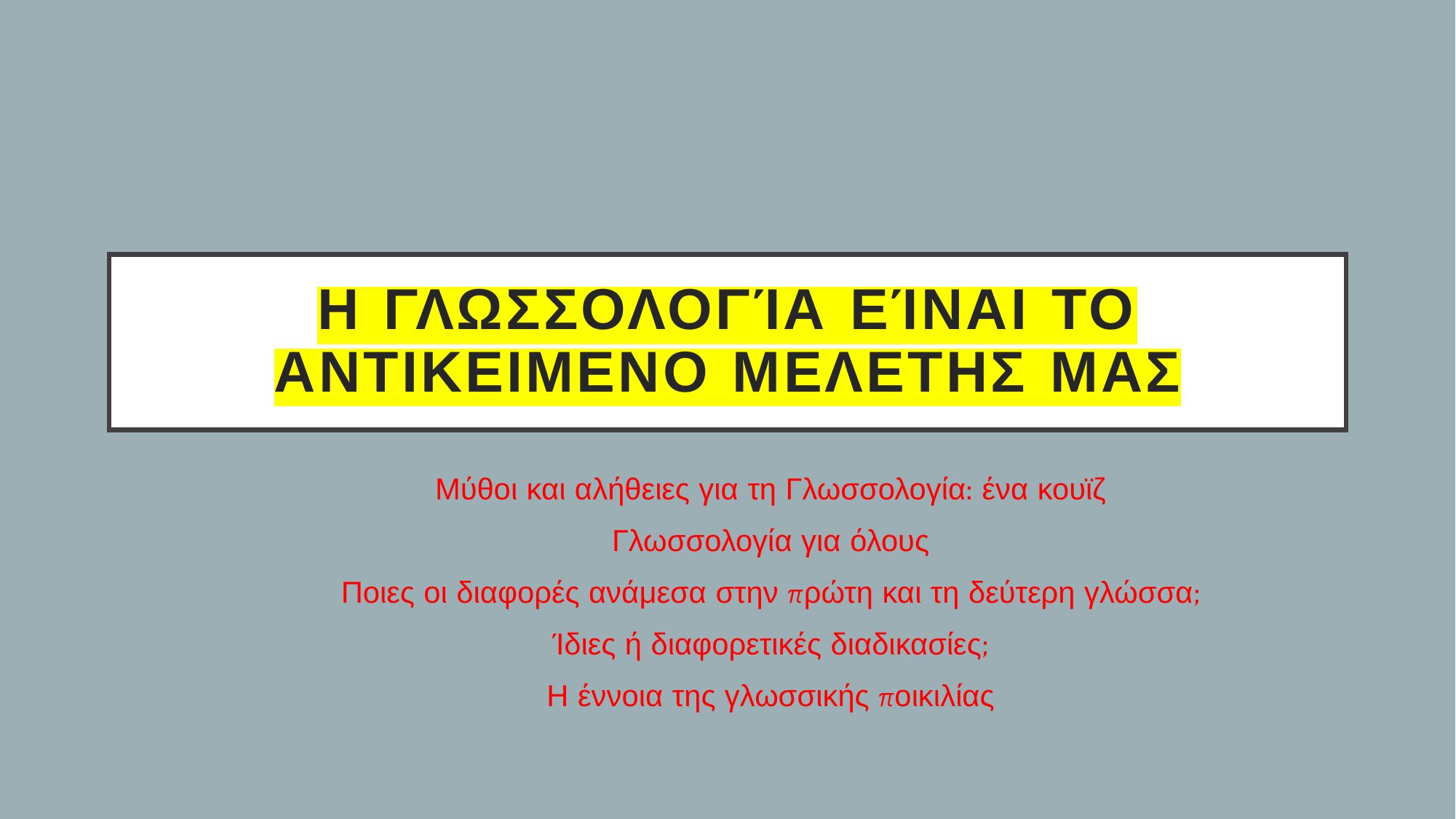

# Η γλωσσολογία είναι το αντικειμενο μελετησ μασ
Μύθοι και αλήθειες για τη Γλωσσολογία: ένα κουϊζ
Γλωσσολογία για όλους
Ποιες οι διαφορές ανάμεσα στην πρώτη και τη δεύτερη γλώσσα;
Ίδιες ή διαφορετικές διαδικασίες;
Η έννοια της γλωσσικής ποικιλίας